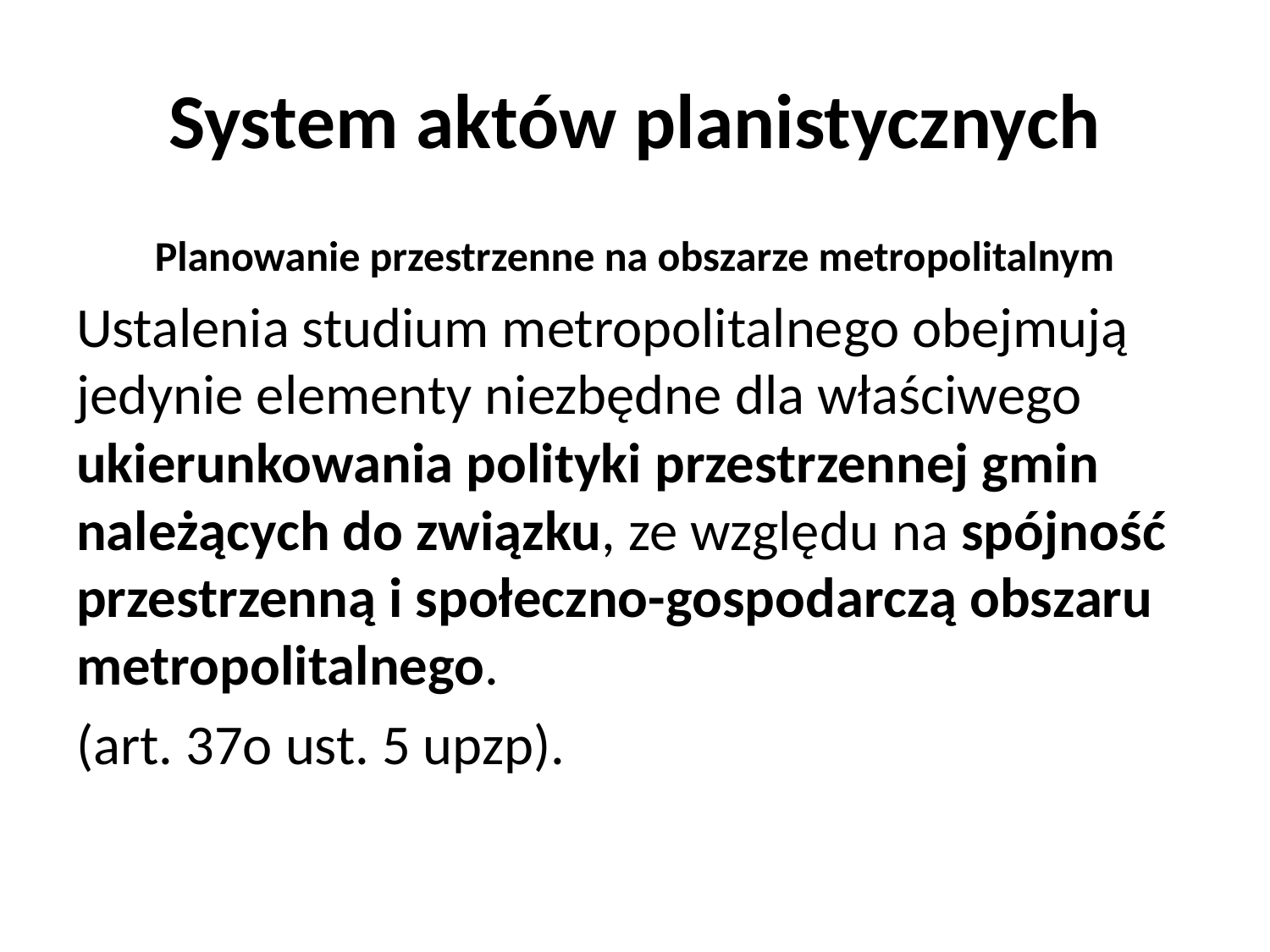

# System aktów planistycznych
Planowanie przestrzenne na obszarze metropolitalnym
Ustalenia studium metropolitalnego obejmują jedynie elementy niezbędne dla właściwego ukierunkowania polityki przestrzennej gmin należących do związku, ze względu na spójność przestrzenną i społeczno-gospodarczą obszaru metropolitalnego.
(art. 37o ust. 5 upzp).